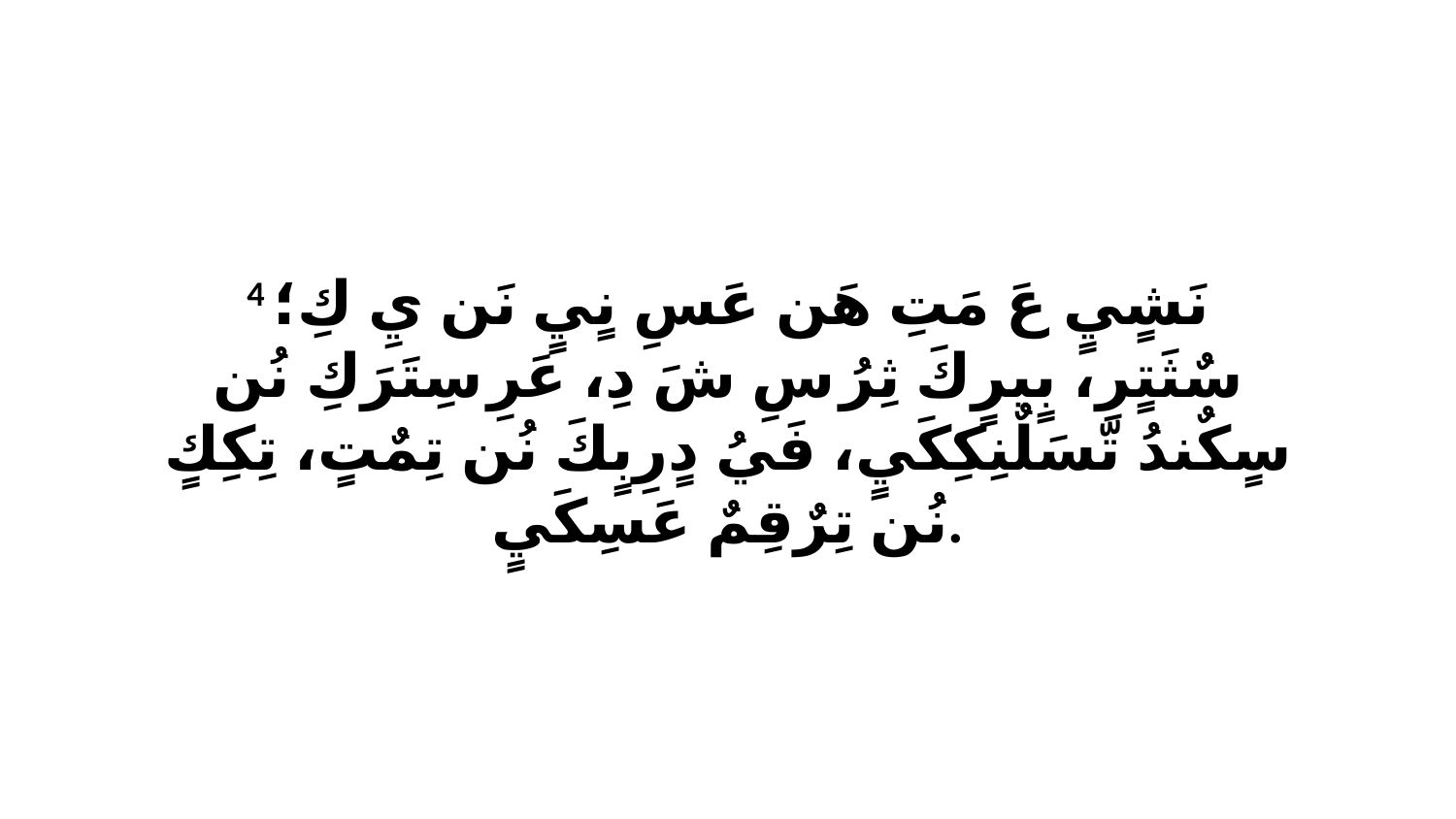

4 نَشٍيٍ عَ مَتِ هَن عَسِ نٍيٍ نَن يِ كِ؛ سٌثَتٍرِ، بٍيرٍكَ ثِرُ سِ شَ دِ، عَرِ سِتَرَكِ نُن سٍكٌندُ تّسَلٌنِكِكَيٍ، فَيُ دٍرِبٍكَ نُن تِمٌتٍ، تِكِكٍ نُن تِرٌقِمٌ عَسِكَيٍ.